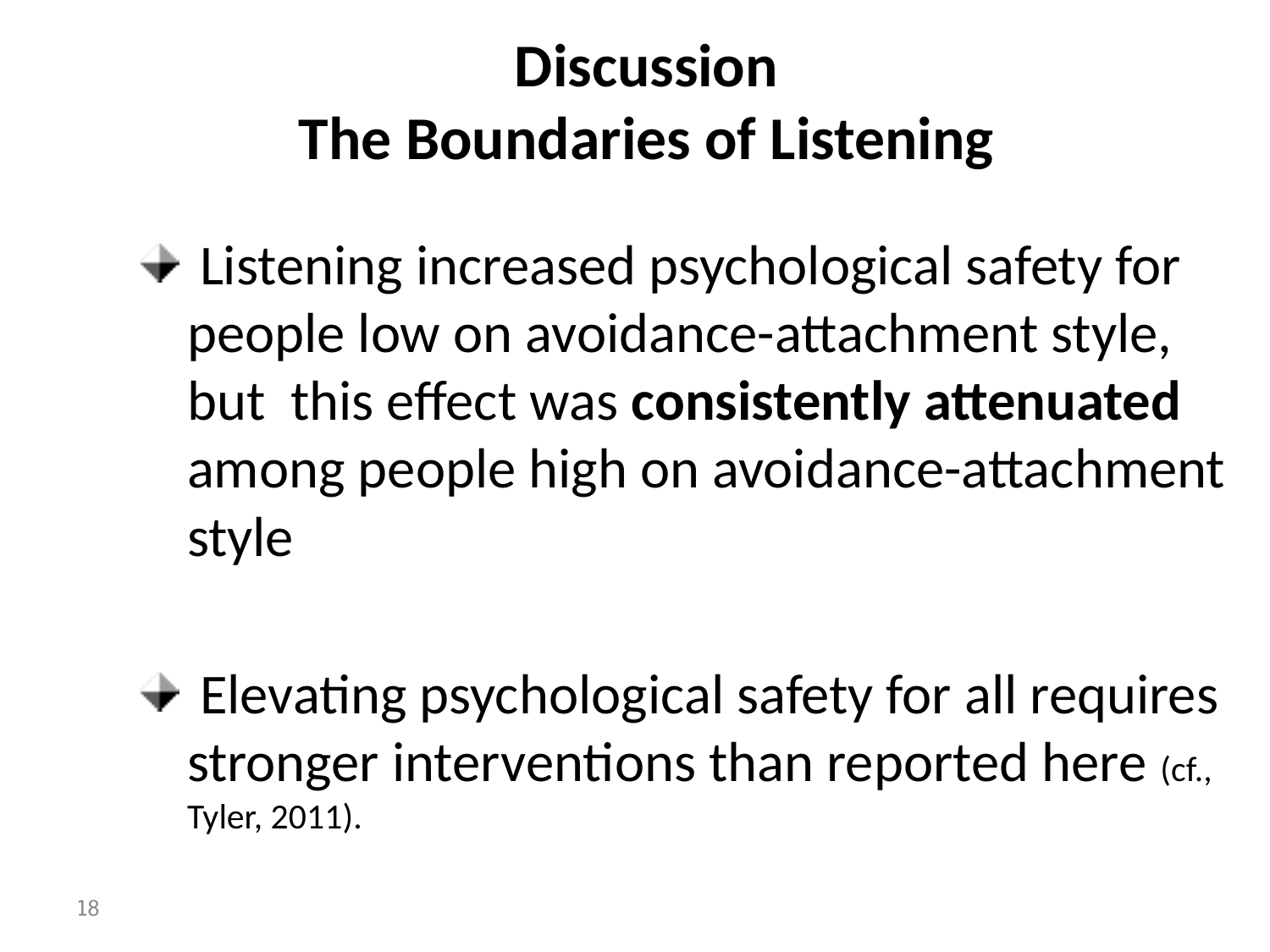

Discussion
The Boundaries of Listening
 Listening increased psychological safety for people low on avoidance-attachment style, but  this effect was consistently attenuated among people high on avoidance-attachment style

 Elevating psychological safety for all requires stronger interventions than reported here (cf., Tyler, 2011).

18